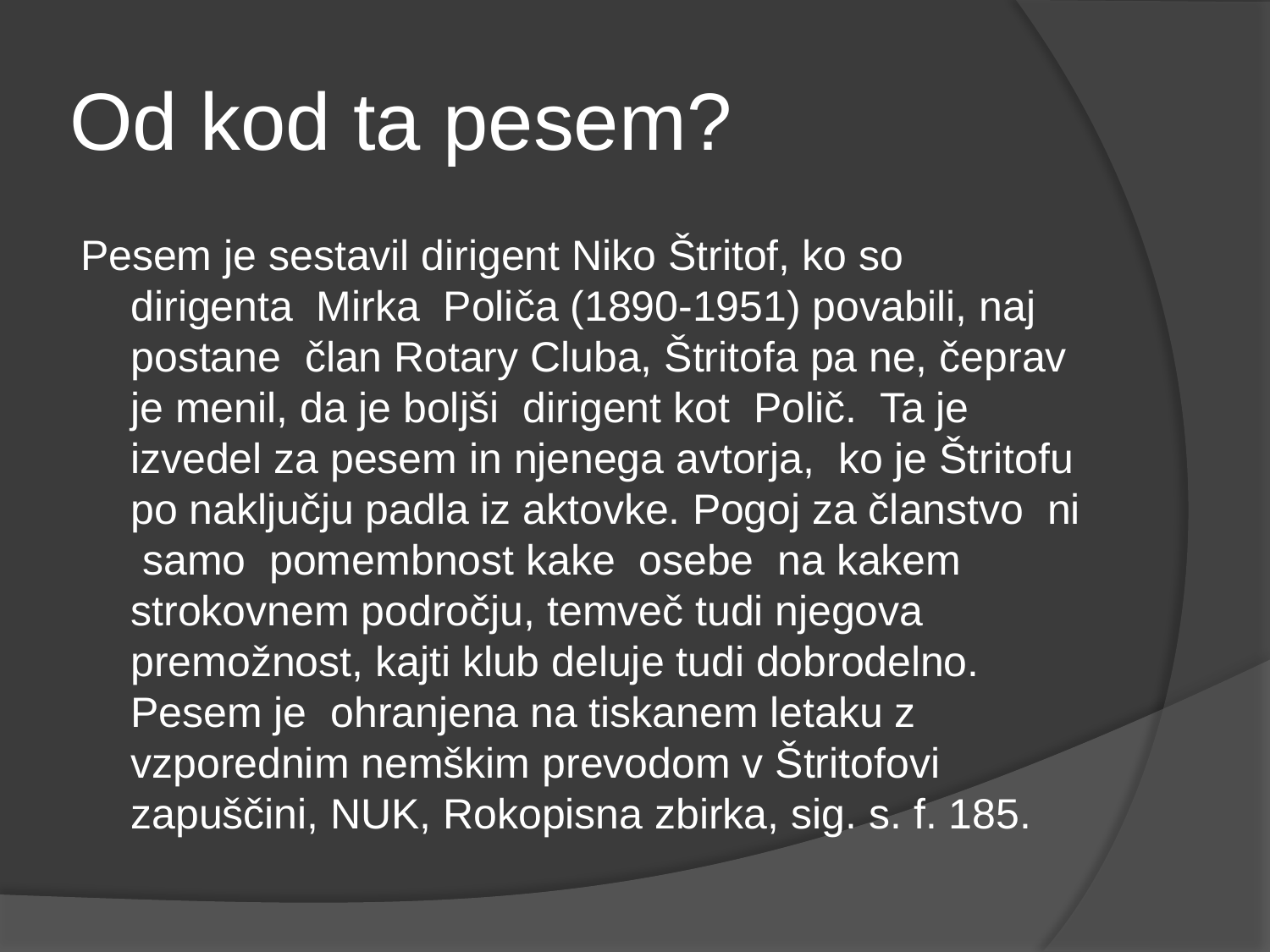

# Od kod ta pesem?
Pesem je sestavil dirigent Niko Štritof, ko so  dirigenta  Mirka  Poliča (1890-1951) povabili, naj postane  član Rotary Cluba, Štritofa pa ne, čeprav je menil, da je boljši  dirigent kot  Polič.  Ta je izvedel za pesem in njenega avtorja,  ko je Štritofu po naključju padla iz aktovke. Pogoj za članstvo  ni  samo  pomembnost kake  osebe  na kakem strokovnem področju, temveč tudi njegova premožnost, kajti klub deluje tudi dobrodelno. Pesem je  ohranjena na tiskanem letaku z vzporednim nemškim prevodom v Štritofovi zapuščini, NUK, Rokopisna zbirka, sig. s. f. 185.